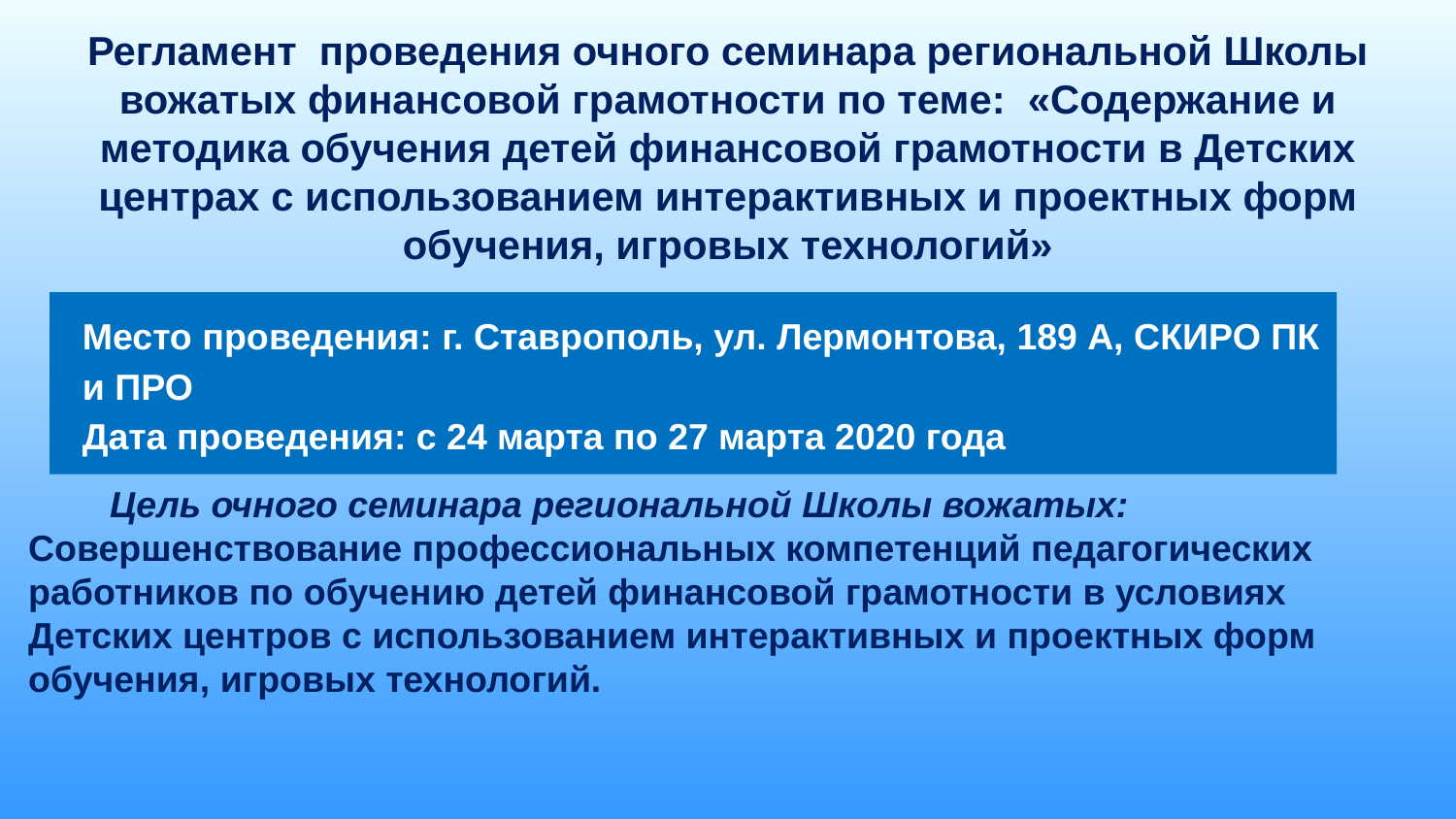

# Регламент  проведения очного семинара региональной Школы вожатых финансовой грамотности по теме:  «Содержание и методика обучения детей финансовой грамотности в Детских центрах с использованием интерактивных и проектных форм обучения, игровых технологий»
Место проведения: г. Ставрополь, ул. Лермонтова, 189 А, СКИРО ПК и ПРО
Дата проведения: с 24 марта по 27 марта 2020 года

        Цель очного семинара региональной Школы вожатых:
Совершенствование профессиональных компетенций педагогических работников по обучению детей финансовой грамотности в условиях Детских центров с использованием интерактивных и проектных форм обучения, игровых технологий.